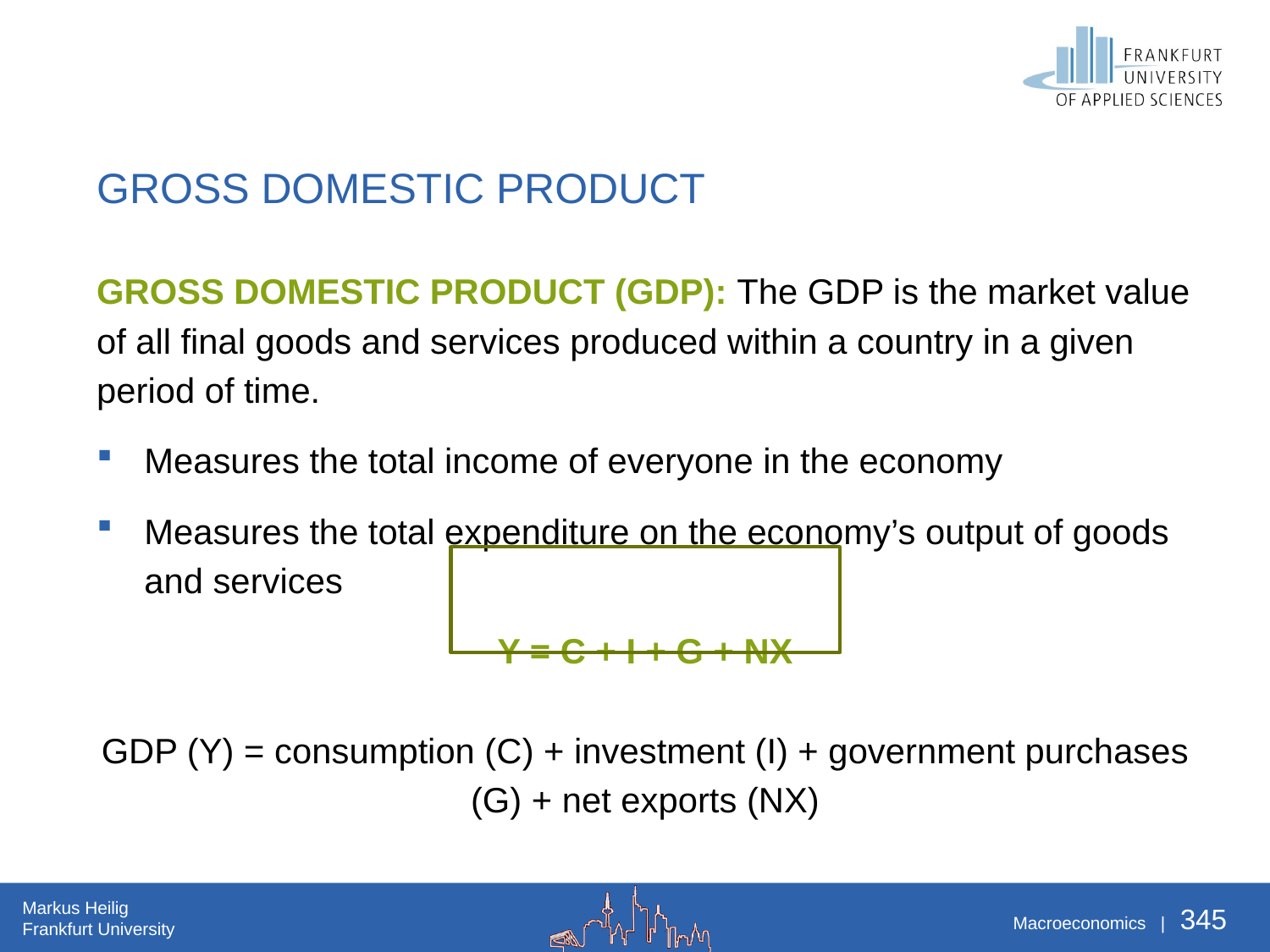

# Gross domestic product
Gross domestic product (GDP): The GDP is the market value of all final goods and services produced within a country in a given period of time.
Measures the total income of everyone in the economy
Measures the total expenditure on the economy’s output of goods and services

Y = C + I + G + NX

GDP (Y) = consumption (C) + investment (I) + government purchases (G) + net exports (NX)

.